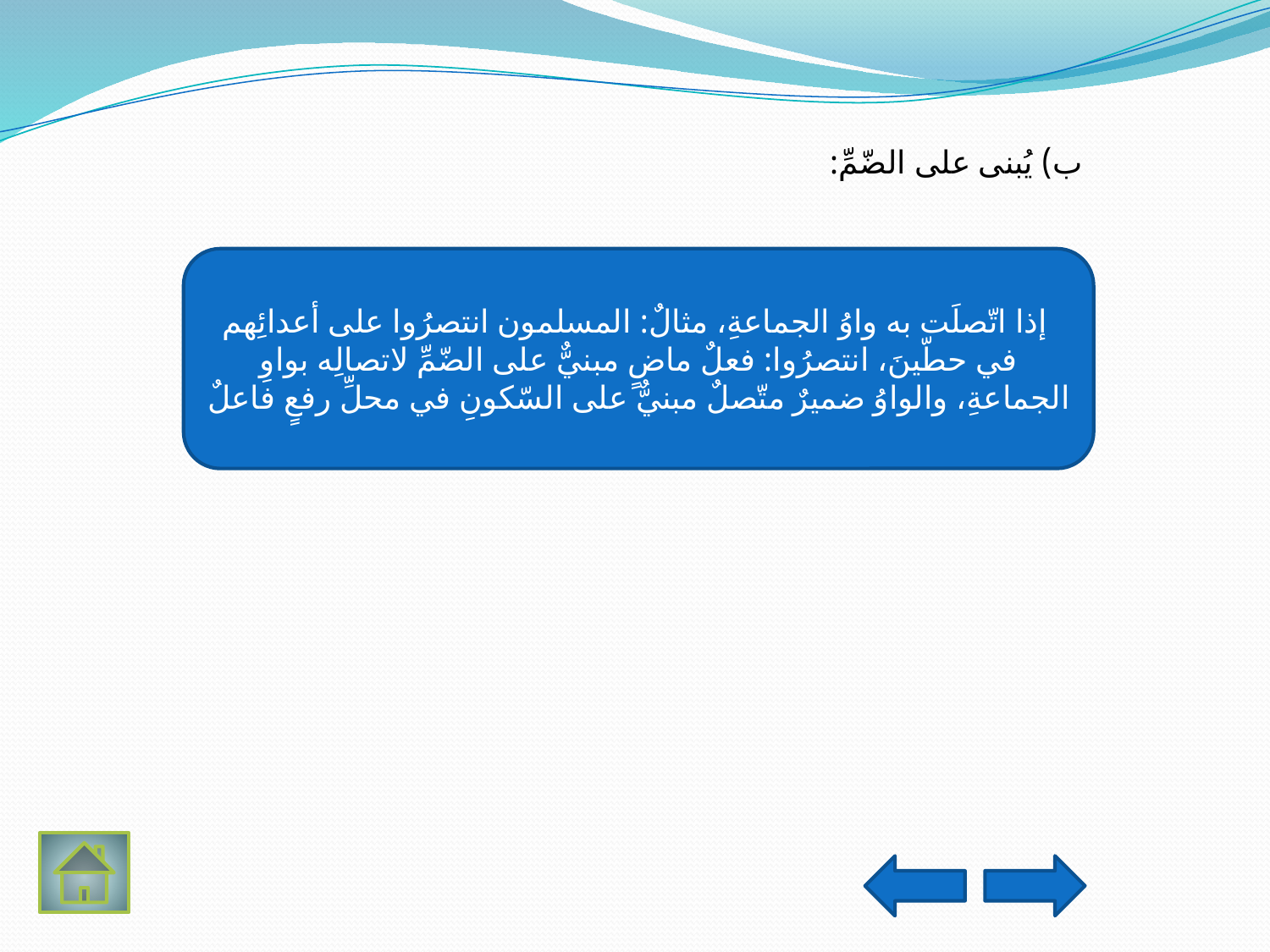

ب) يُبنى على الضّمِّ:
 إذا اتّصلَت به واوُ الجماعةِ، مثالٌ: المسلمون انتصرُوا على أعدائِهم في حطّينَ، انتصرُوا: فعلٌ ماضٍ مبنيٌّ على الضّمِّ لاتصالِه بواوِ الجماعةِ، والواوُ ضميرٌ متّصلٌ مبنيٌّ على السّكونِ في محلِّ رفعٍ فاعلٌ